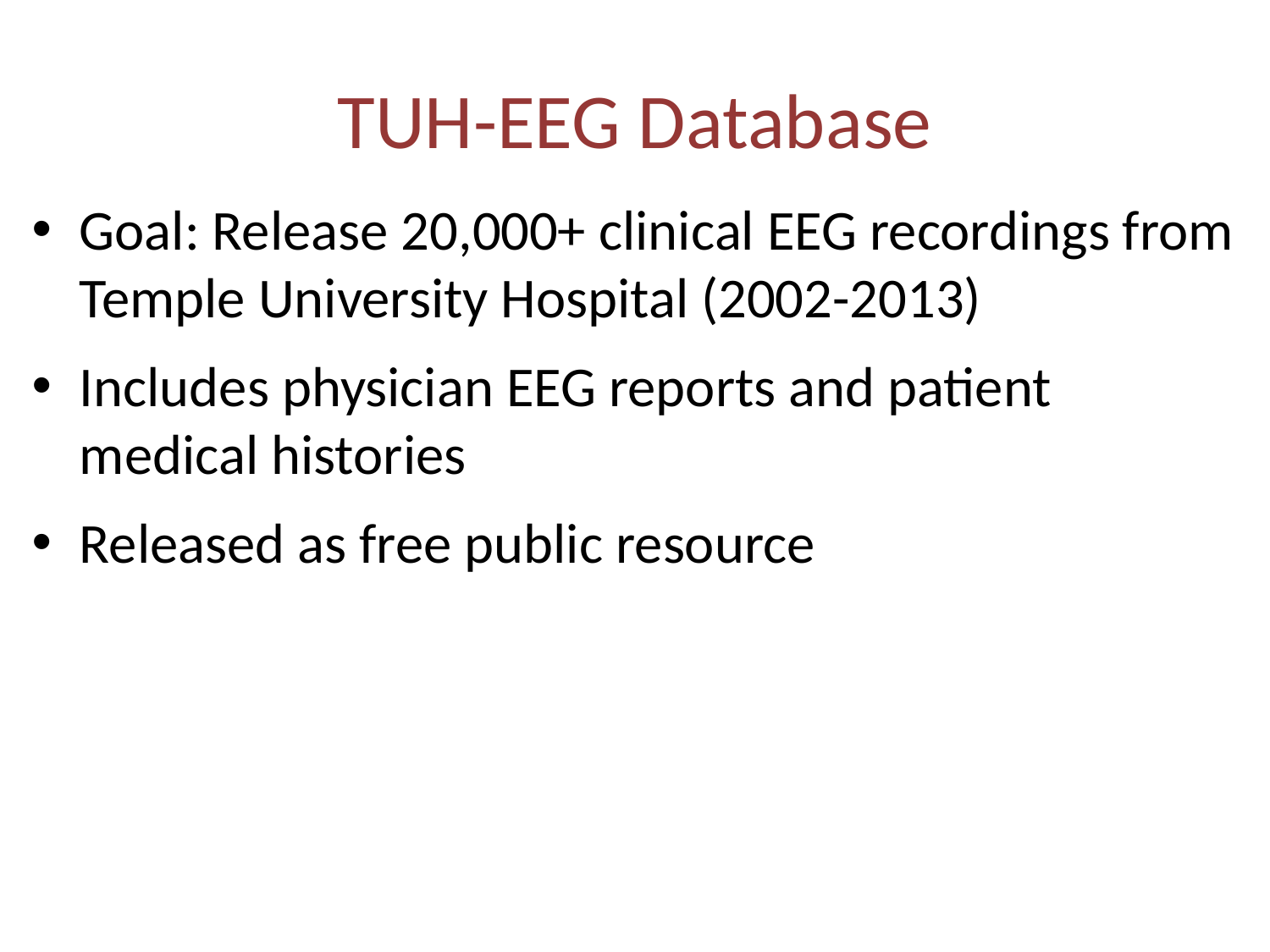

# TUH-EEG Database
Goal: Release 20,000+ clinical EEG recordings from Temple University Hospital (2002-2013)
Includes physician EEG reports and patient medical histories
Released as free public resource